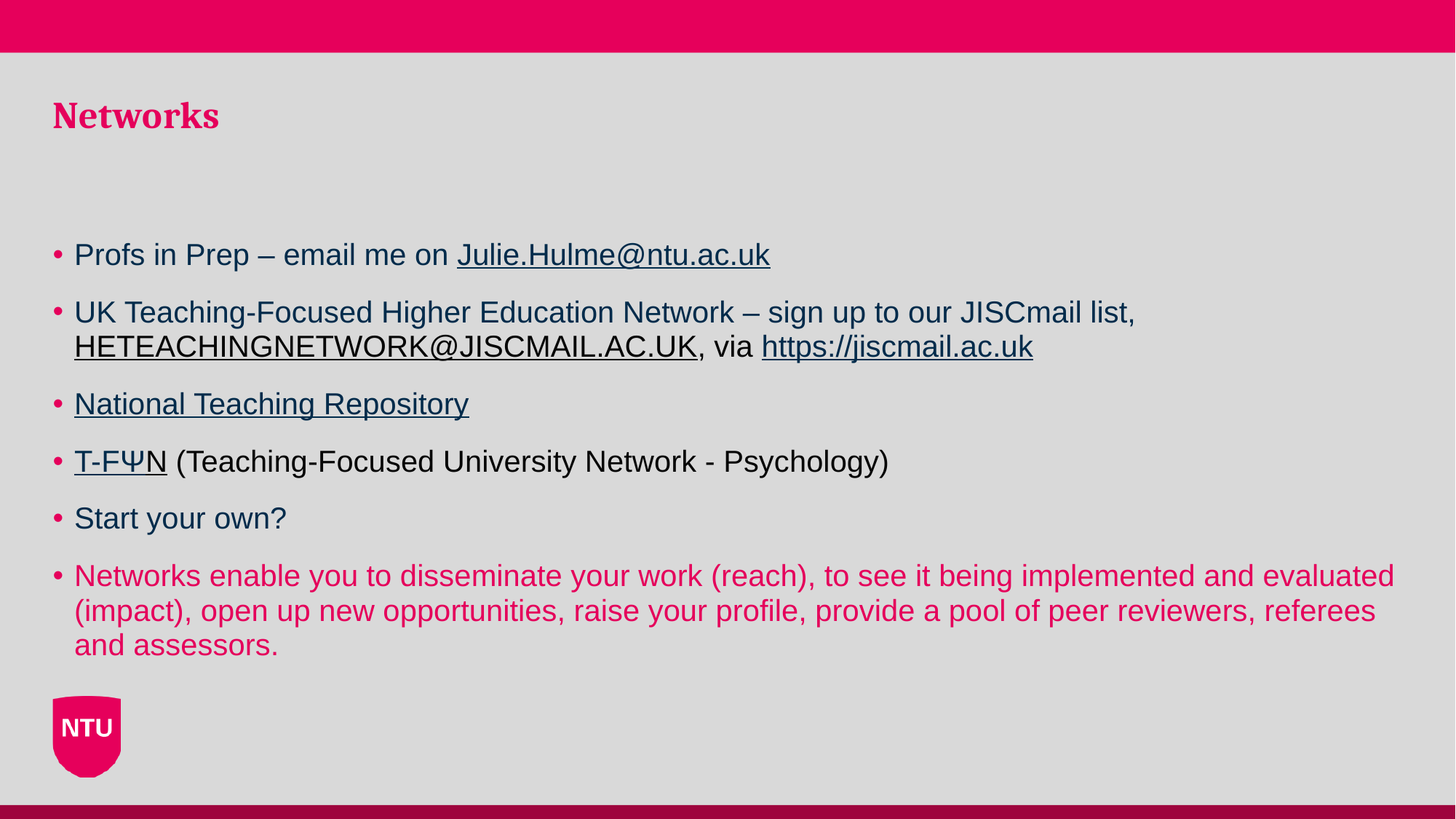

# Networks
Profs in Prep – email me on Julie.Hulme@ntu.ac.uk
UK Teaching-Focused Higher Education Network – sign up to our JISCmail list, HETEACHINGNETWORK@JISCMAIL.AC.UK, via https://jiscmail.ac.uk
National Teaching Repository
T-FΨN (Teaching-Focused University Network - Psychology)
Start your own?
Networks enable you to disseminate your work (reach), to see it being implemented and evaluated (impact), open up new opportunities, raise your profile, provide a pool of peer reviewers, referees and assessors.